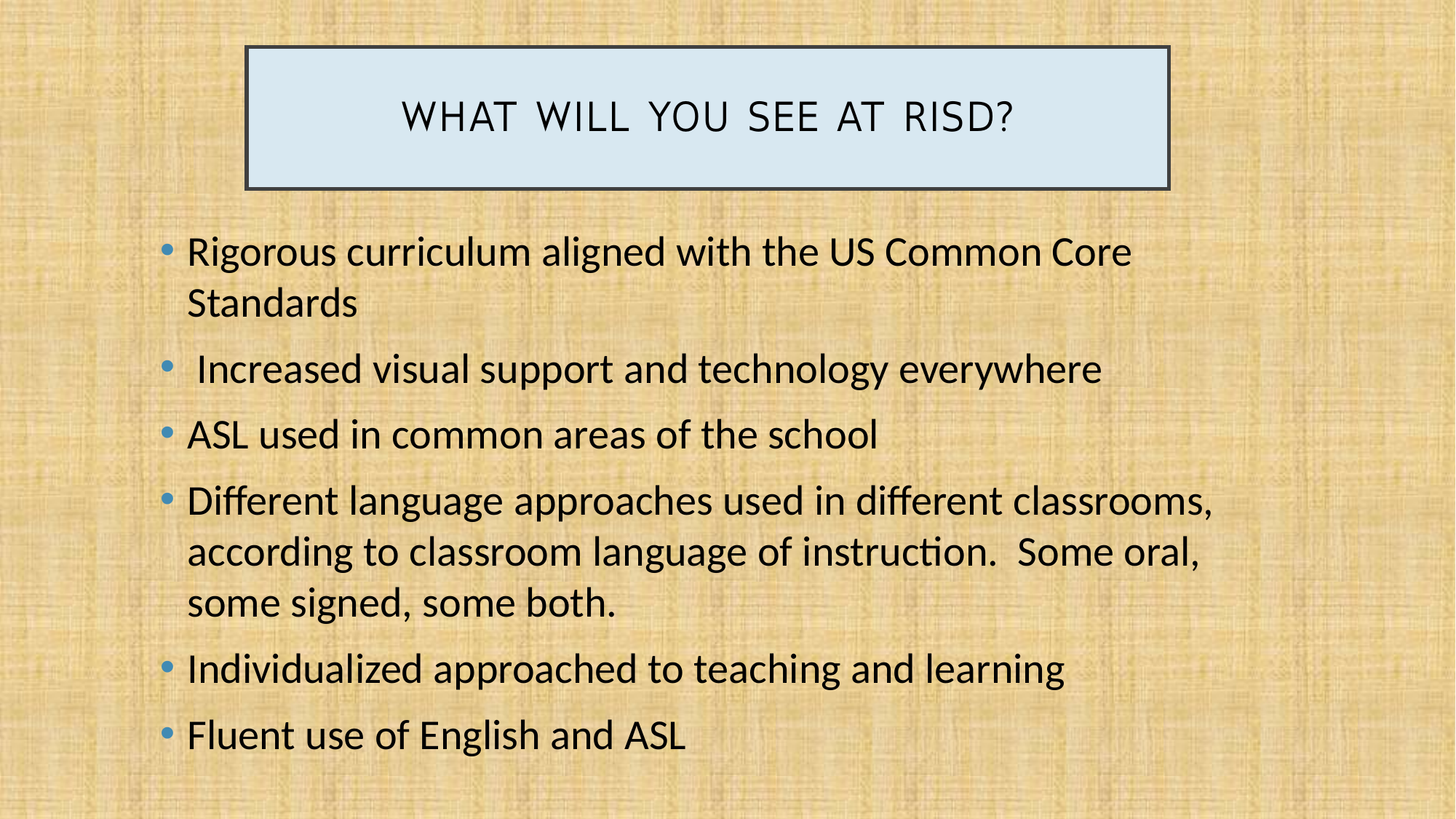

# What will you see at RISD?
Rigorous curriculum aligned with the US Common Core Standards
 Increased visual support and technology everywhere
ASL used in common areas of the school
Different language approaches used in different classrooms, according to classroom language of instruction.  Some oral, some signed, some both.
Individualized approached to teaching and learning
Fluent use of English and ASL